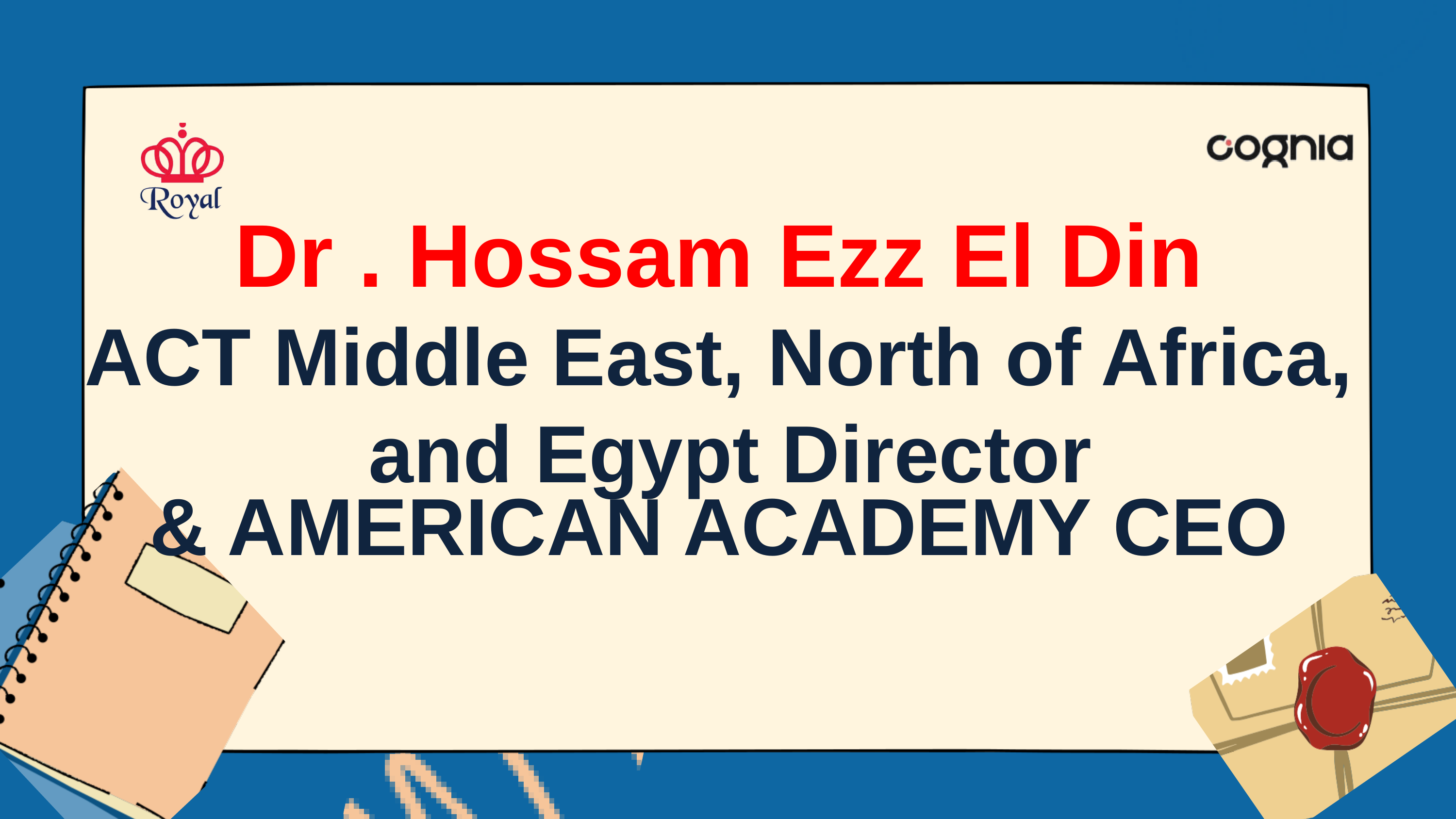

Dr . Hossam Ezz El Din
ACT Middle East, North of Africa,
 and Egypt Director
& AMERICAN ACADEMY CEO